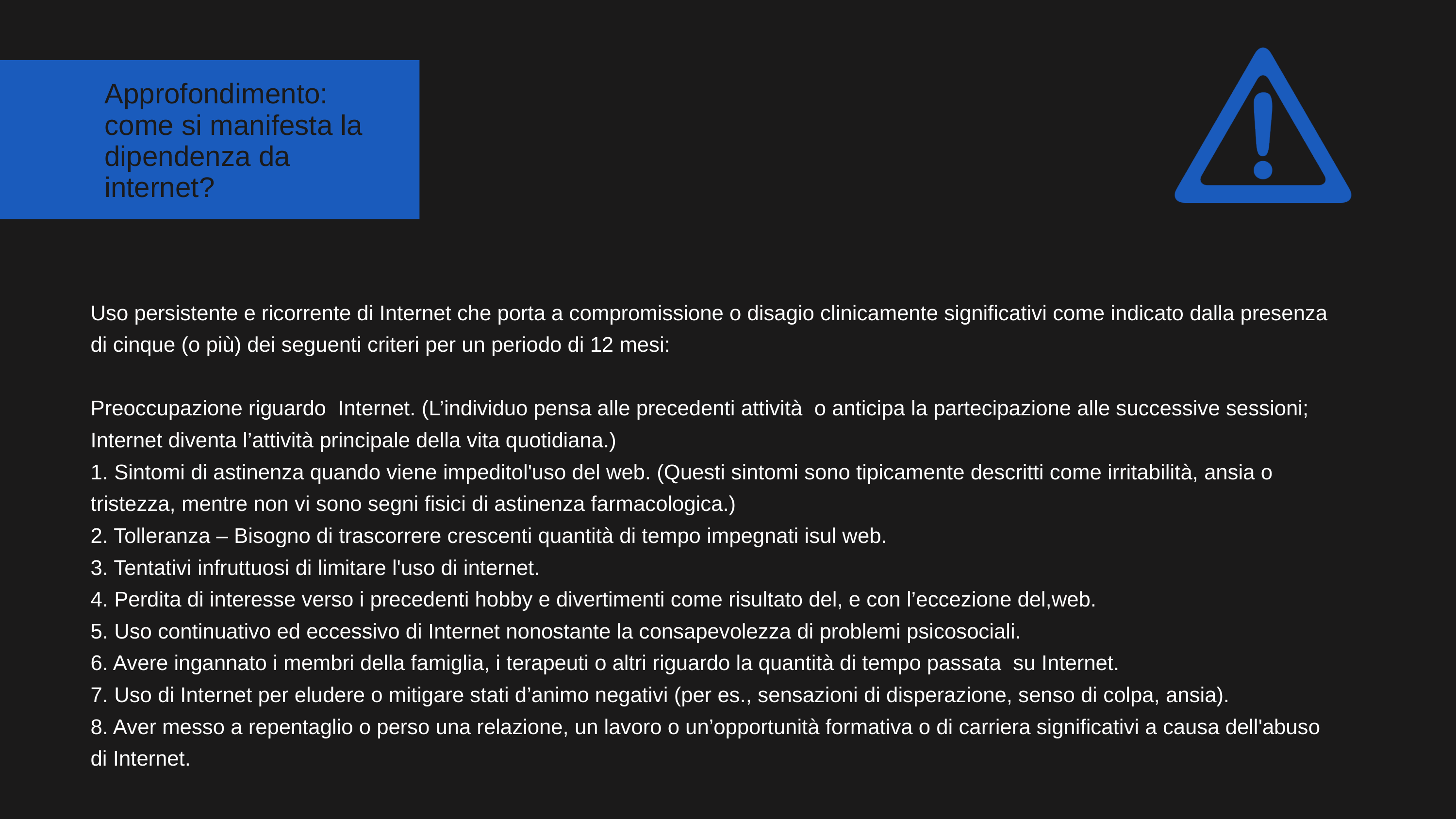

Approfondimento: come si manifesta la dipendenza da internet?
Uso persistente e ricorrente di Internet che porta a compromissione o disagio clinicamente significativi come indicato dalla presenza di cinque (o più) dei seguenti criteri per un periodo di 12 mesi:

Preoccupazione riguardo  Internet. (L’individuo pensa alle precedenti attività  o anticipa la partecipazione alle successive sessioni; Internet diventa l’attività principale della vita quotidiana.)
1. Sintomi di astinenza quando viene impeditol'uso del web. (Questi sintomi sono tipicamente descritti come irritabilità, ansia o tristezza, mentre non vi sono segni fisici di astinenza farmacologica.)
2. Tolleranza – Bisogno di trascorrere crescenti quantità di tempo impegnati isul web.
3. Tentativi infruttuosi di limitare l'uso di internet.
4. Perdita di interesse verso i precedenti hobby e divertimenti come risultato del, e con l’eccezione del,web.
5. Uso continuativo ed eccessivo di Internet nonostante la consapevolezza di problemi psicosociali.
6. Avere ingannato i membri della famiglia, i terapeuti o altri riguardo la quantità di tempo passata  su Internet.
7. Uso di Internet per eludere o mitigare stati d’animo negativi (per es., sensazioni di disperazione, senso di colpa, ansia).
8. Aver messo a repentaglio o perso una relazione, un lavoro o un’opportunità formativa o di carriera significativi a causa dell'abuso di Internet.